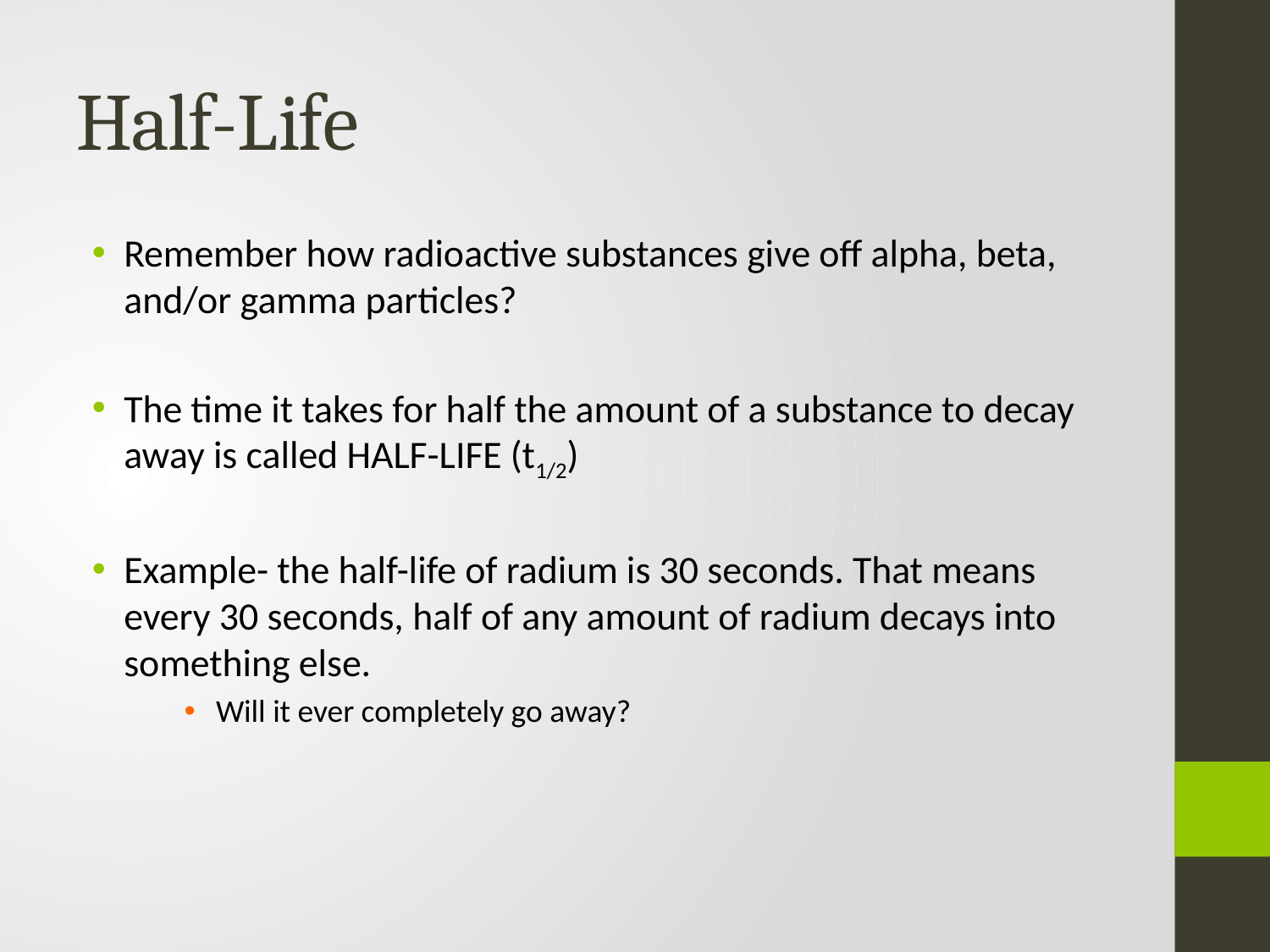

# Half-Life
Remember how radioactive substances give off alpha, beta, and/or gamma particles?

The time it takes for half the amount of a substance to decay away is called HALF-LIFE (t1/2)

Example- the half-life of radium is 30 seconds. That means every 30 seconds, half of any amount of radium decays into something else.
Will it ever completely go away?